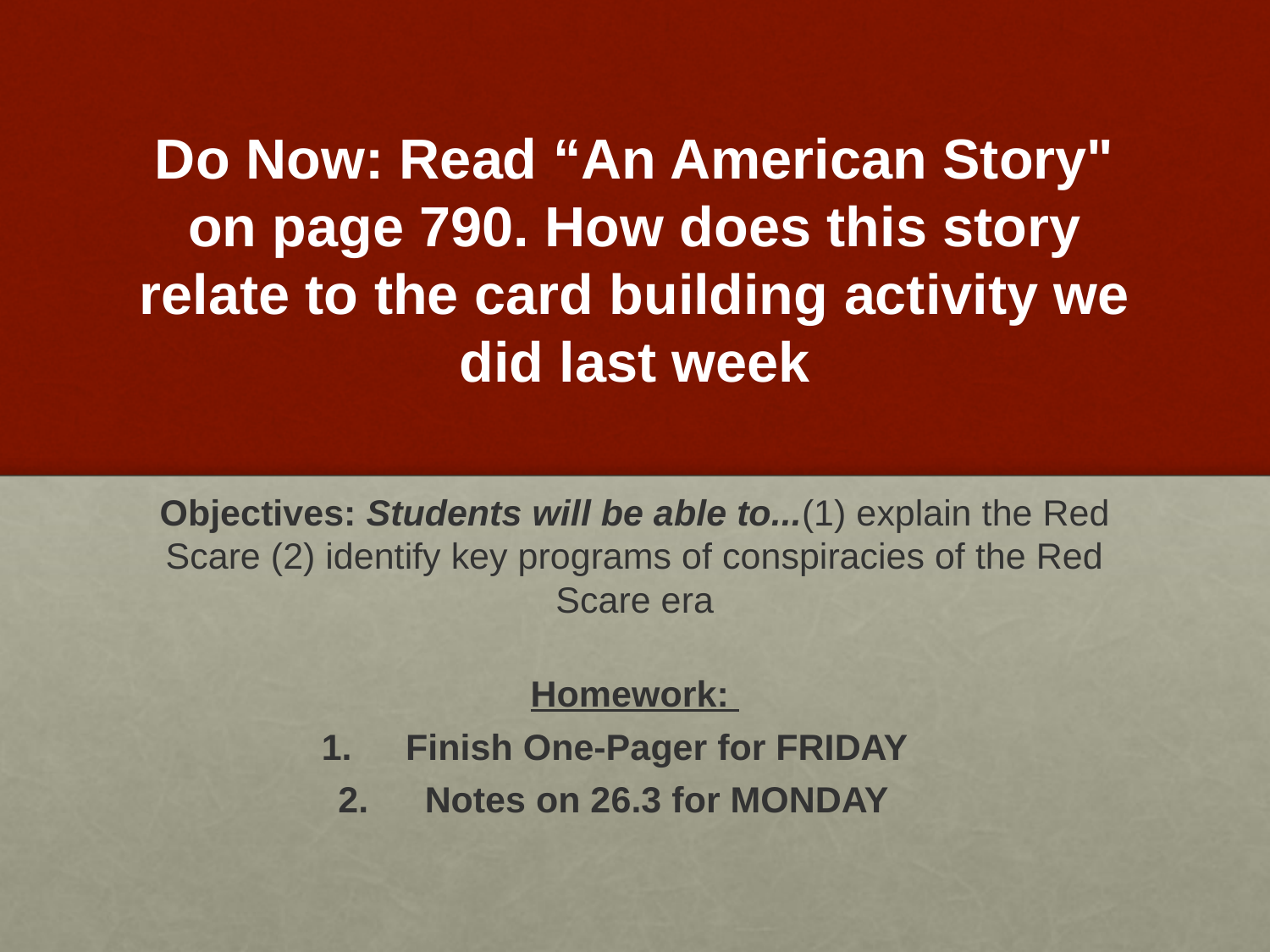

# Do Now: Read “An American Story" on page 790. How does this story relate to the card building activity we did last week
Objectives: Students will be able to...(1) explain the Red Scare (2) identify key programs of conspiracies of the Red Scare era

Homework:
Finish One-Pager for FRIDAY
Notes on 26.3 for MONDAY